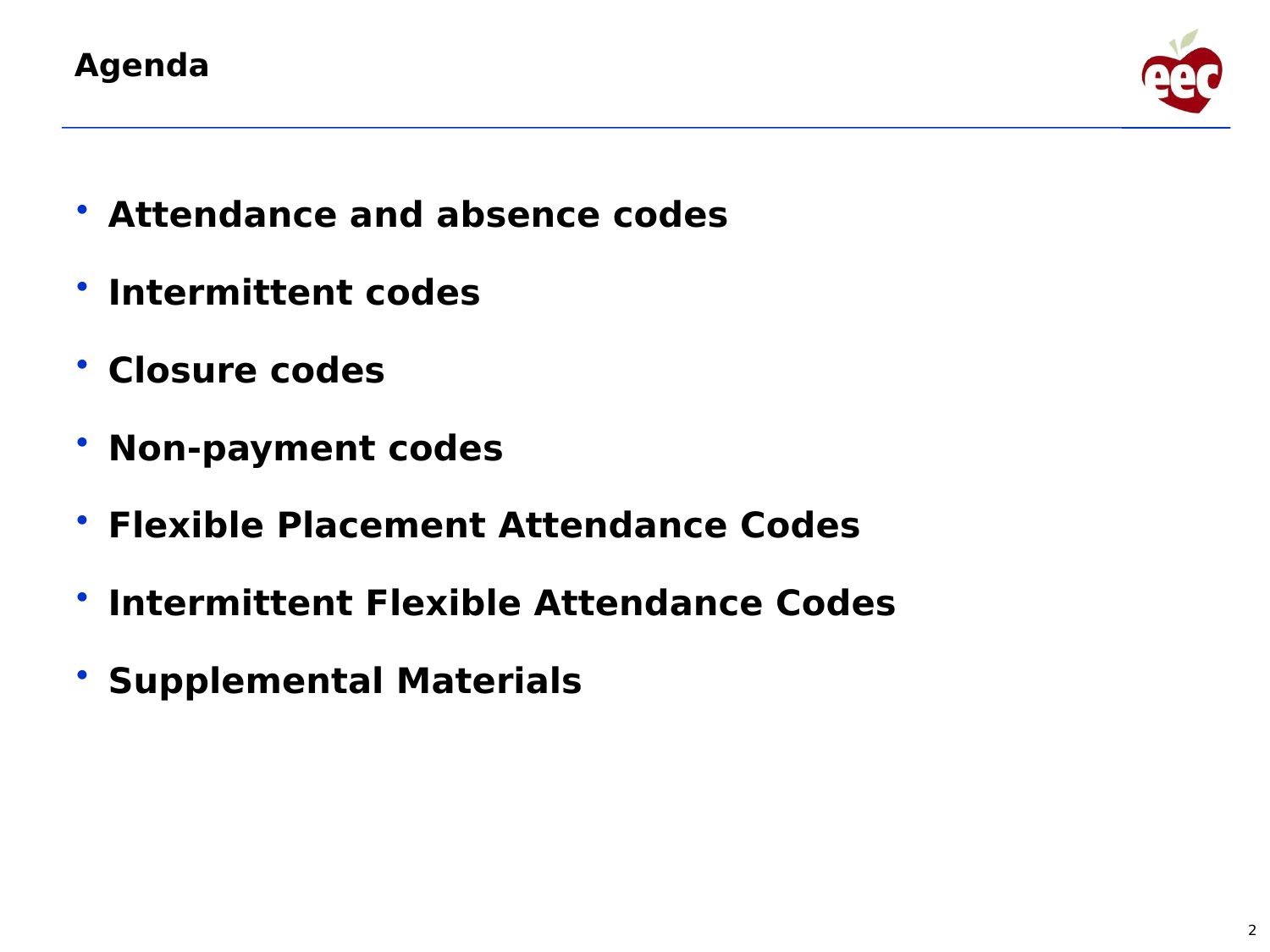

Agenda
Attendance and absence codes
Intermittent codes
Closure codes
Non-payment codes
Flexible Placement Attendance Codes
Intermittent Flexible Attendance Codes
Supplemental Materials

2